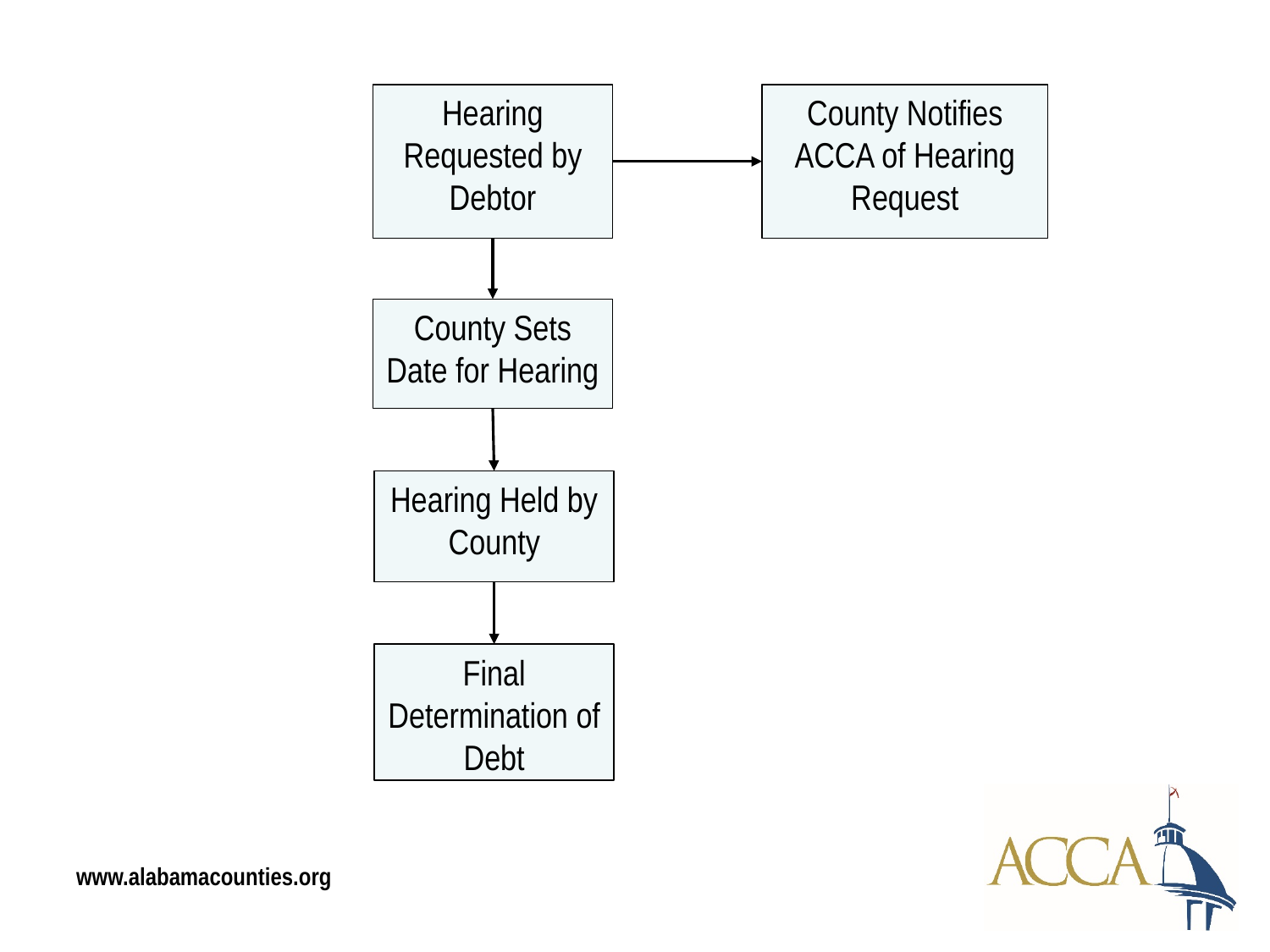

Hearing Requested by Debtor
County Notifies ACCA of Hearing Request
County Sets Date for Hearing
Hearing Held by County
Final Determination of Debt
www.alabamacounties.org